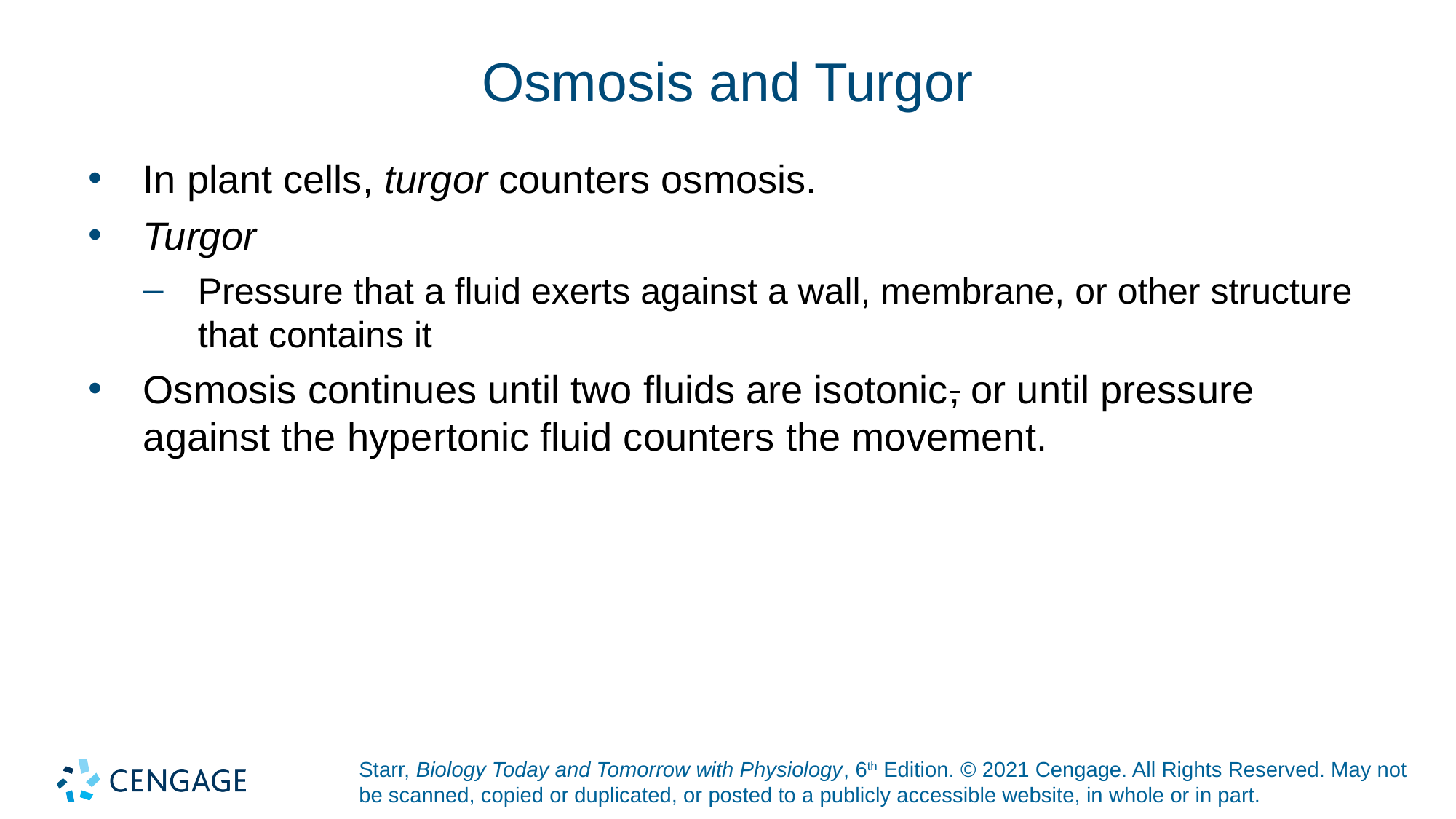

# Osmosis and Turgor
In plant cells, turgor counters osmosis.
Turgor
Pressure that a fluid exerts against a wall, membrane, or other structure that contains it
Osmosis continues until two fluids are isotonic, or until pressure against the hypertonic fluid counters the movement.